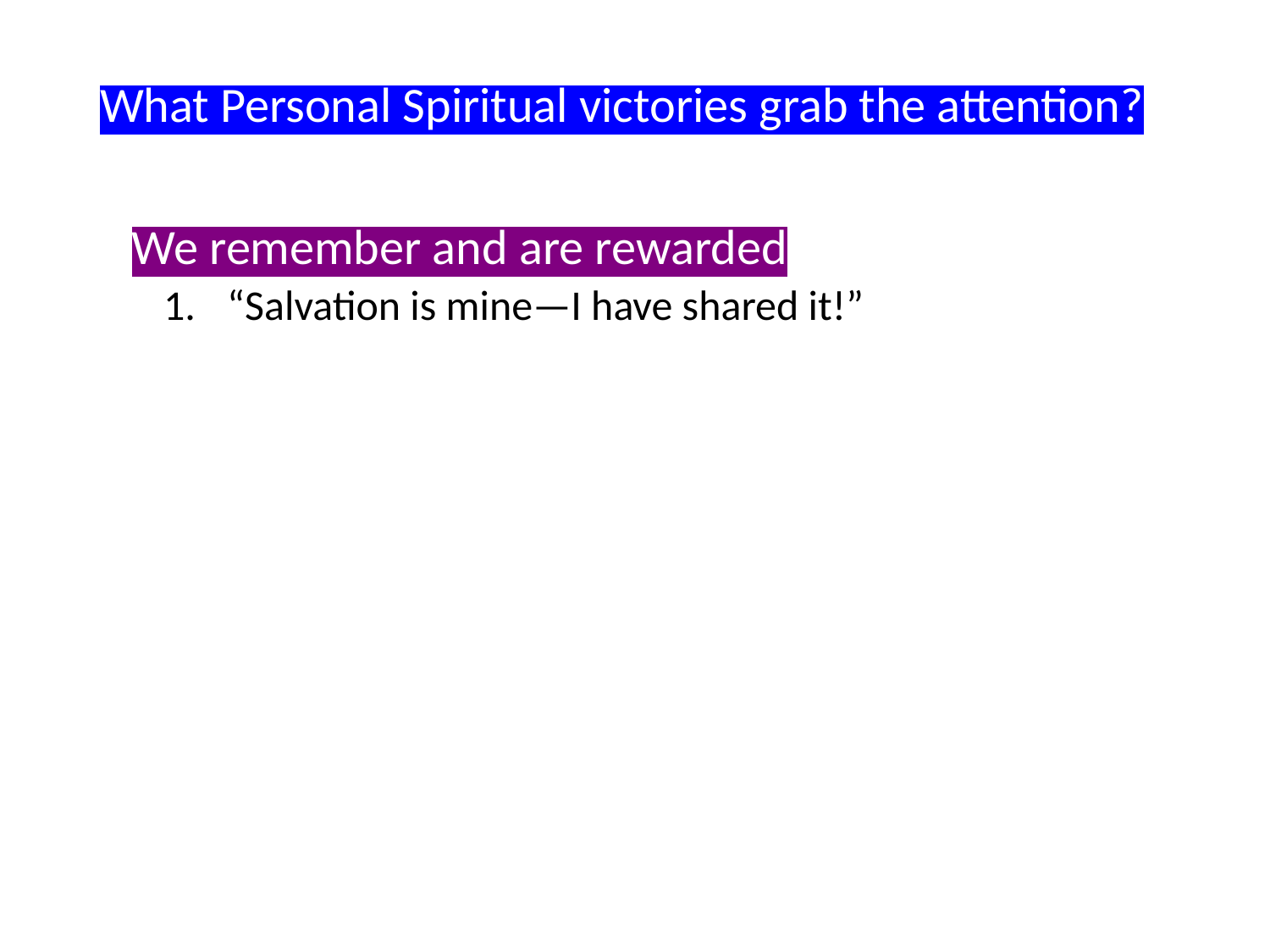

What Personal Spiritual victories grab the attention?

We remember and are rewarded
“Salvation is mine—I have shared it!”